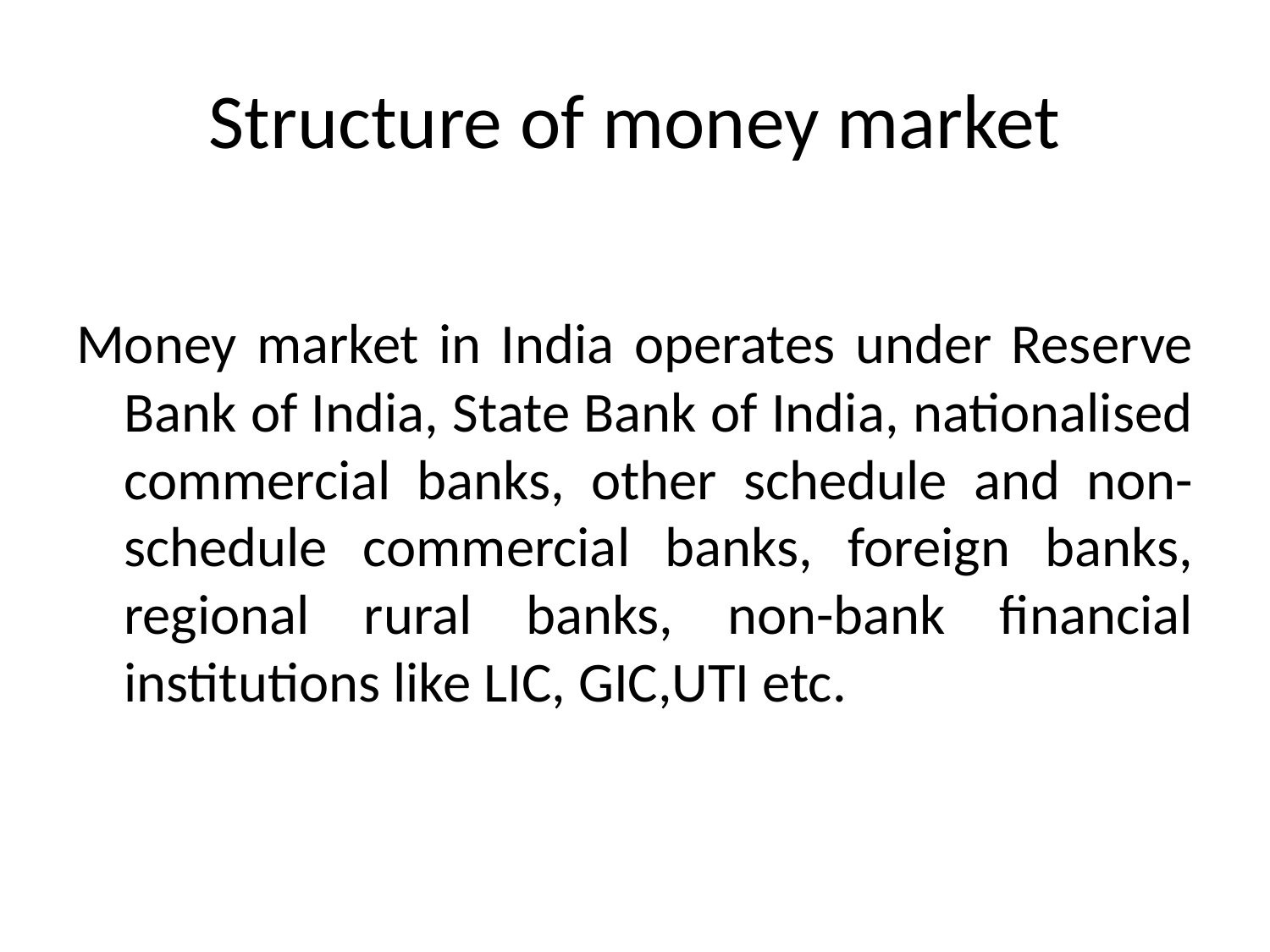

# Structure of money market

Money market in India operates under Reserve Bank of India, State Bank of India, nationalised commercial banks, other schedule and non-schedule commercial banks, foreign banks, regional rural banks, non-bank financial institutions like LIC, GIC,UTI etc.